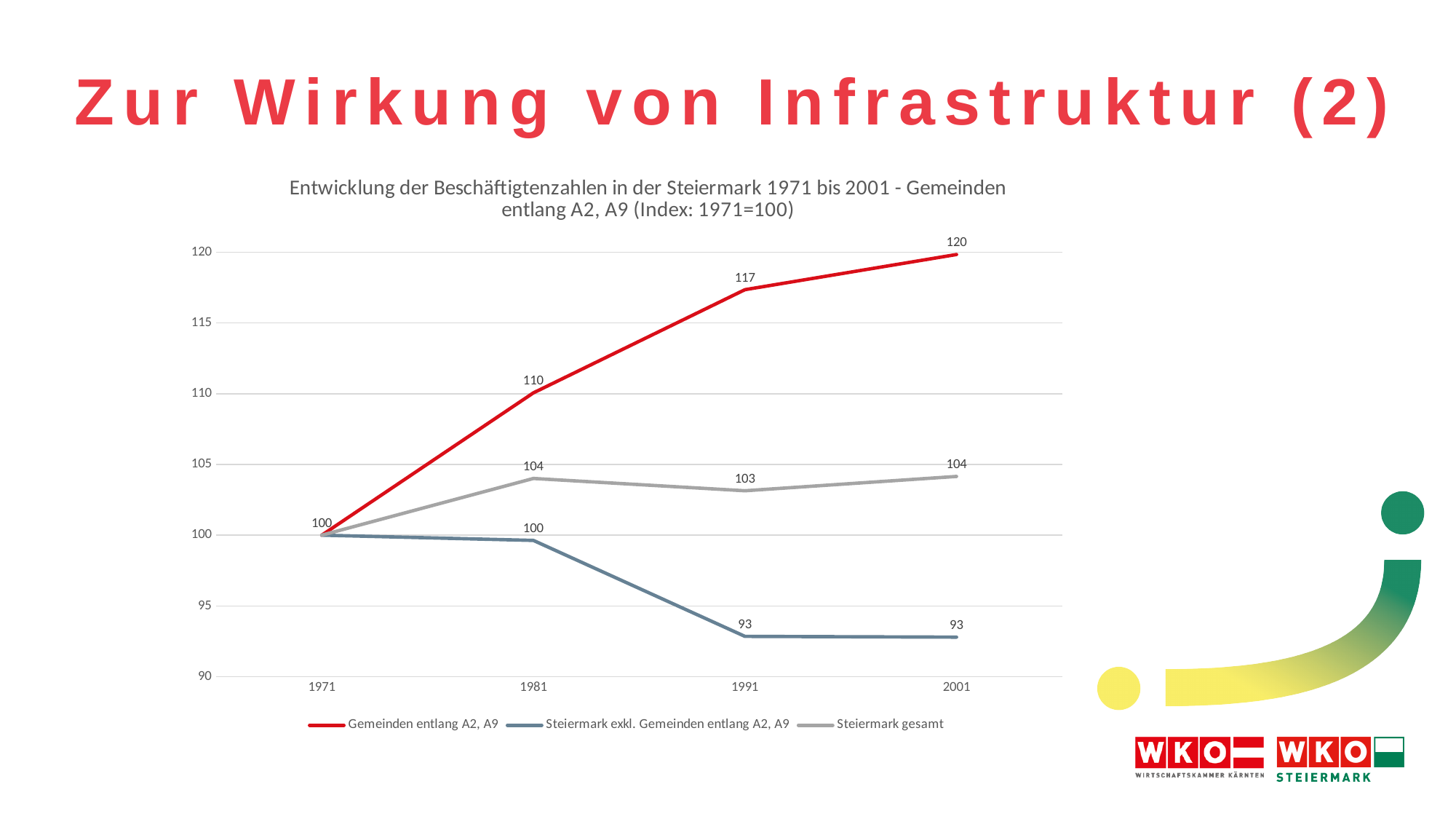

# Zur Wirkung von Infrastruktur (2)

### Chart: Entwicklung der Beschäftigtenzahlen in der Steiermark 1971 bis 2001 - Gemeinden entlang A2, A9 (Index: 1971=100)

| Category | Gemeinden entlang A2, A9 | Steiermark exkl. Gemeinden entlang A2, A9 | Steiermark gesamt |
|---|---|---|---|
| 1971 | 100.0 | 100.0 | 100.0 |
| 1981 | 110.05706316938996 | 99.62736976499066 | 104.00703577956571 |
| 1991 | 117.35068983373245 | 92.84728098695055 | 103.13682093854891 |
| 2001 | 119.83419380969724 | 92.79457830430982 | 104.14912924692622 |